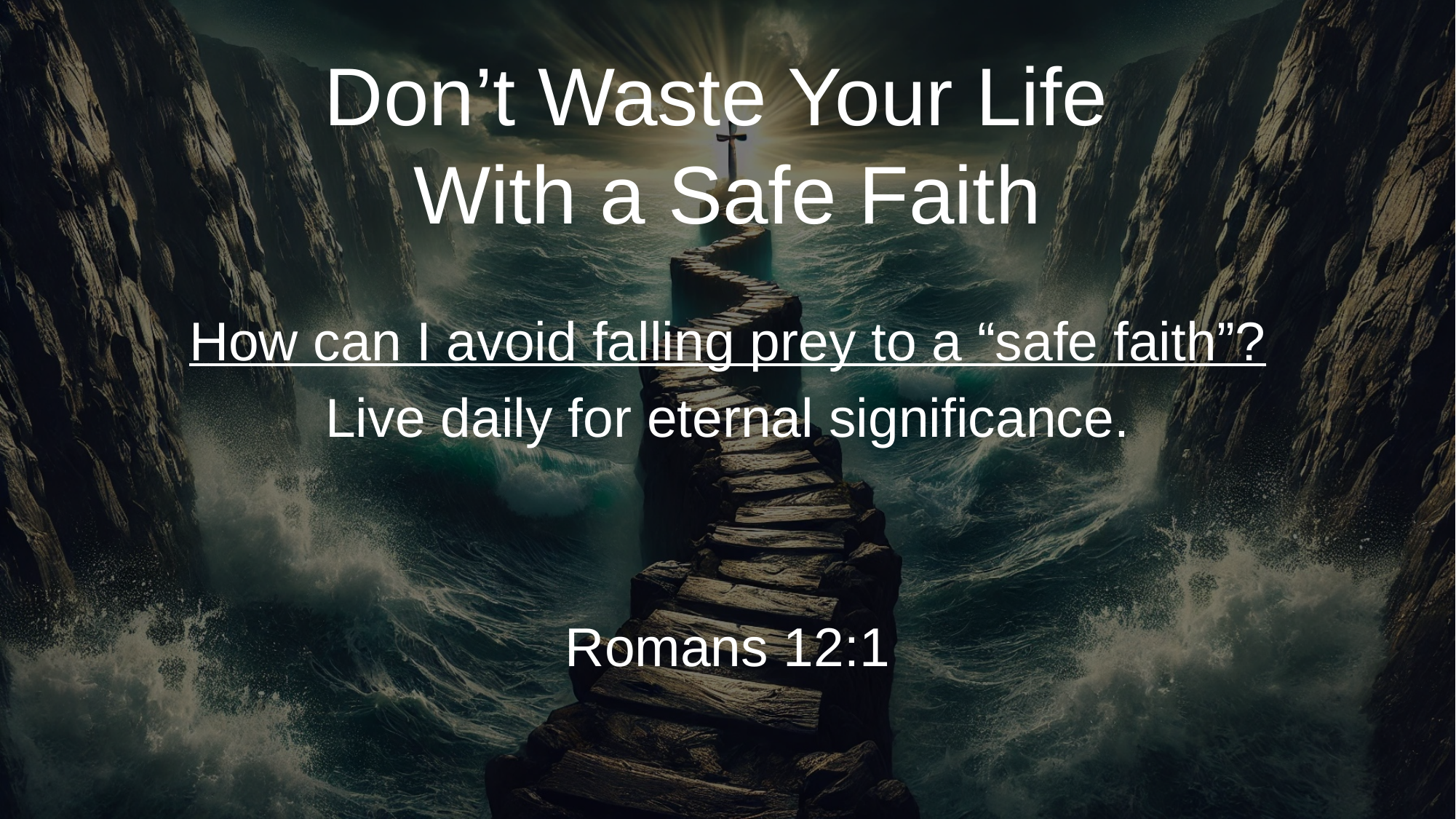

# Don’t Waste Your Life With a Safe Faith
How can I avoid falling prey to a “safe faith”?
Live daily for eternal significance.

Romans 12:1